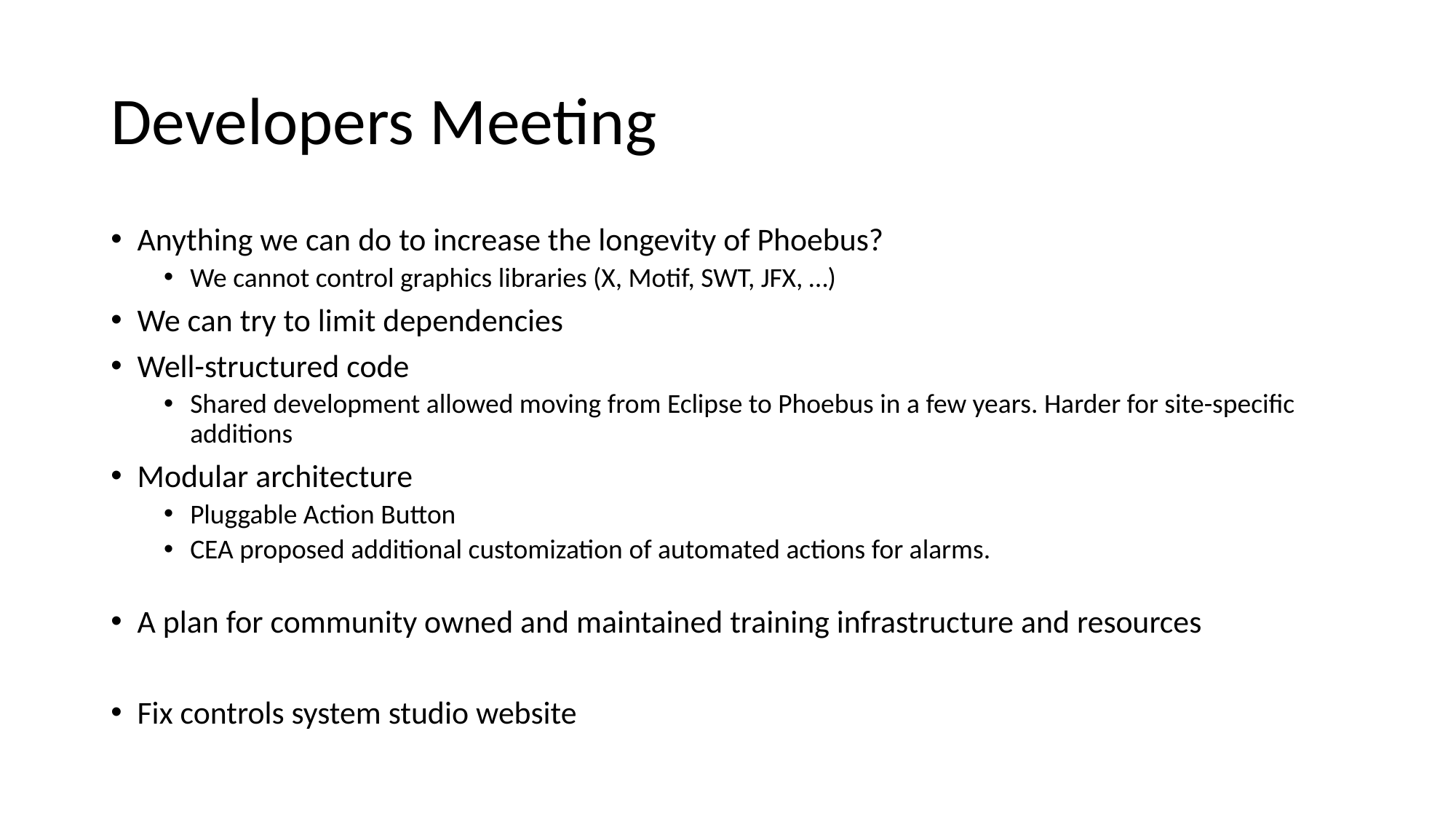

# Developers Meeting
Anything we can do to increase the longevity of Phoebus?
We cannot control graphics libraries (X, Motif, SWT, JFX, …)
We can try to limit dependencies
Well-structured code
Shared development allowed moving from Eclipse to Phoebus in a few years. Harder for site-specific additions
Modular architecture
Pluggable Action Button
CEA proposed additional customization of automated actions for alarms.
A plan for community owned and maintained training infrastructure and resources

Fix controls system studio website